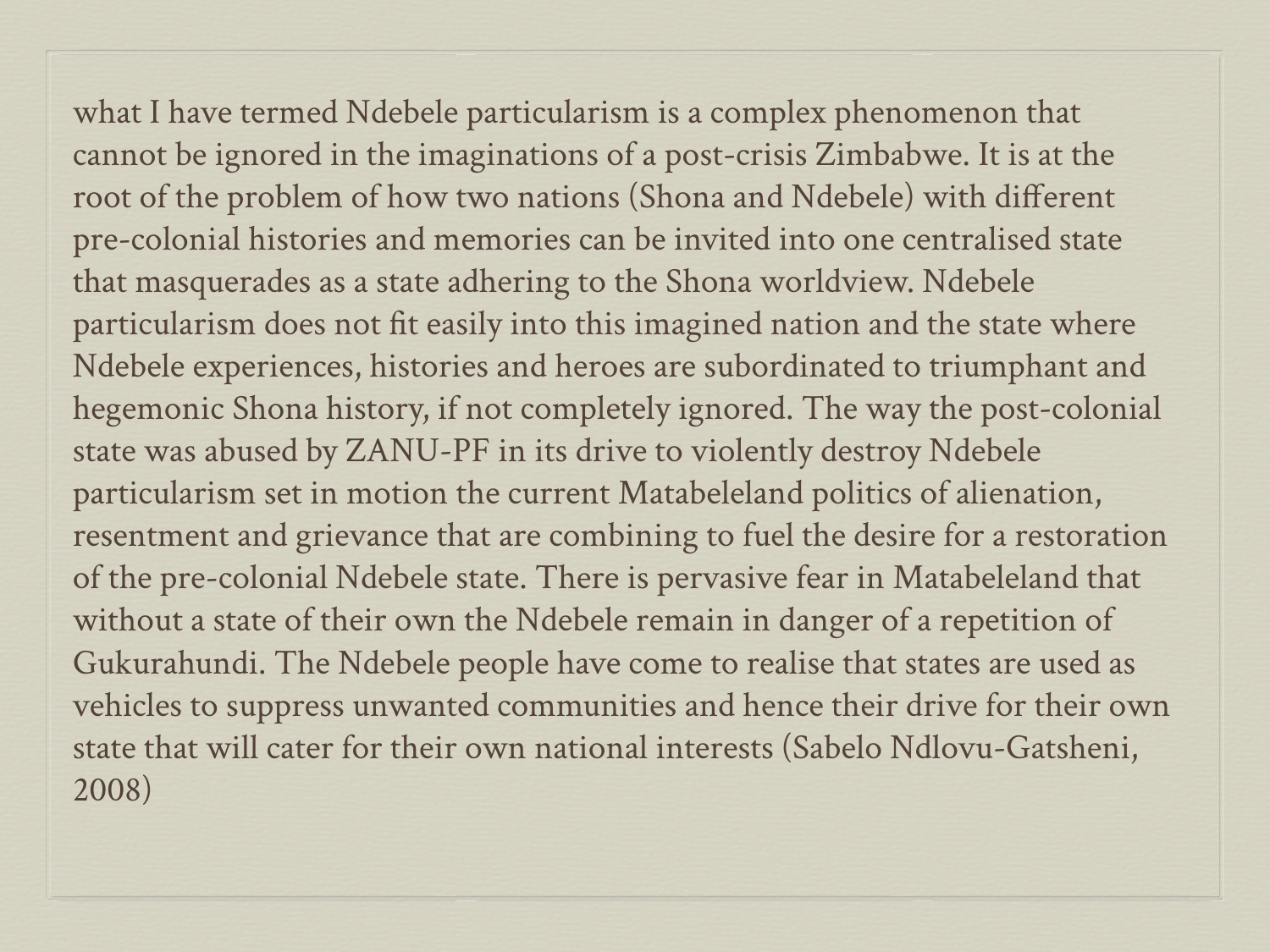

what I have termed Ndebele particularism is a complex phenomenon that cannot be ignored in the imaginations of a post-crisis Zimbabwe. It is at the root of the problem of how two nations (Shona and Ndebele) with different pre-colonial histories and memories can be invited into one centralised state that masquerades as a state adhering to the Shona worldview. Ndebele particularism does not fit easily into this imagined nation and the state where Ndebele experiences, histories and heroes are subordinated to triumphant and hegemonic Shona history, if not completely ignored. The way the post-colonial state was abused by ZANU-PF in its drive to violently destroy Ndebele particularism set in motion the current Matabeleland politics of alienation, resentment and grievance that are combining to fuel the desire for a restoration of the pre-colonial Ndebele state. There is pervasive fear in Matabeleland that without a state of their own the Ndebele remain in danger of a repetition of Gukurahundi. The Ndebele people have come to realise that states are used as vehicles to suppress unwanted communities and hence their drive for their own state that will cater for their own national interests (Sabelo Ndlovu-Gatsheni, 2008)